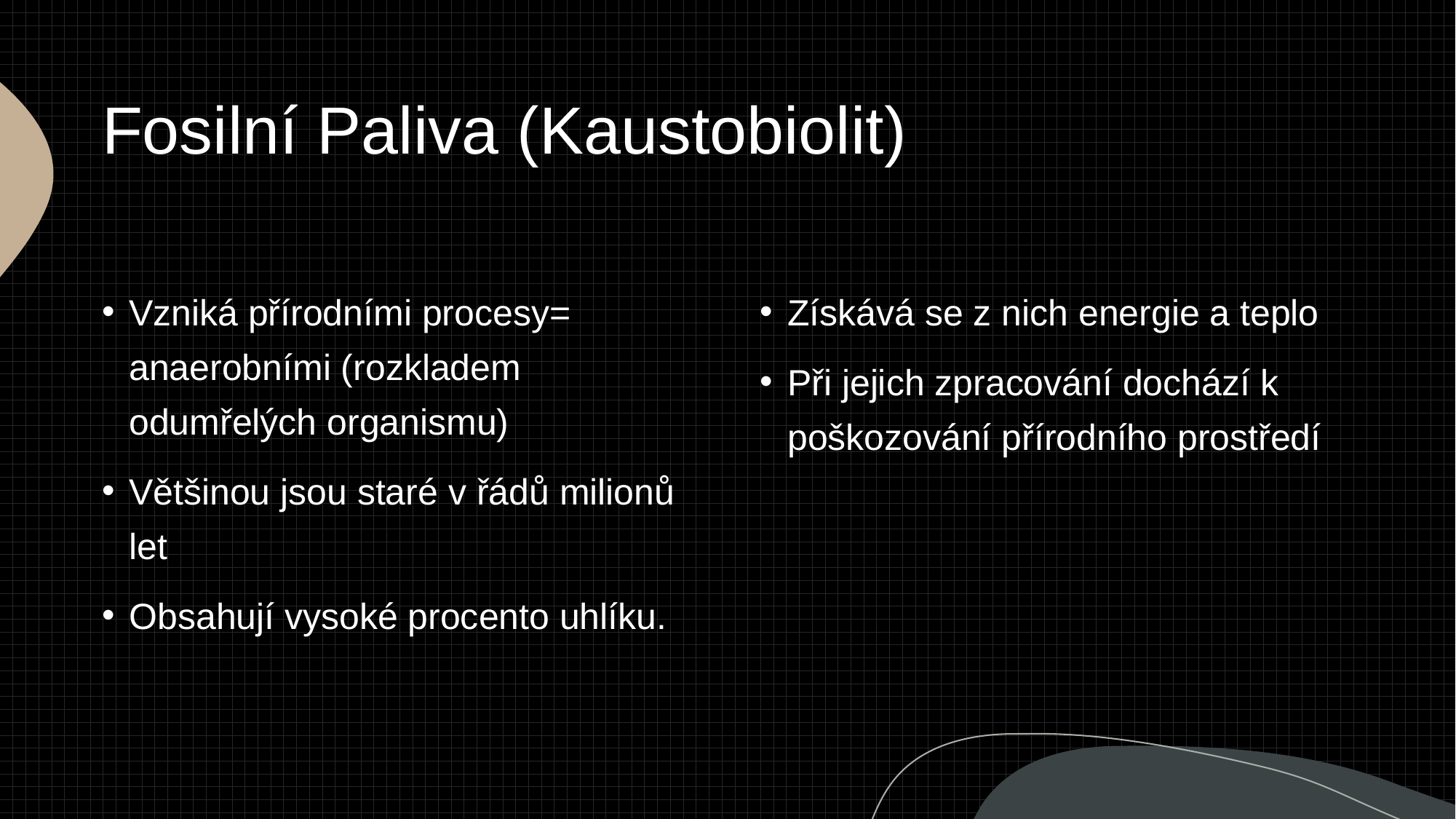

# Fosilní Paliva (Kaustobiolit)
Vzniká přírodními procesy= anaerobními (rozkladem odumřelých organismu)
Většinou jsou staré v řádů milionů let
Obsahují vysoké procento uhlíku.
Získává se z nich energie a teplo
Při jejich zpracování dochází k poškozování přírodního prostředí